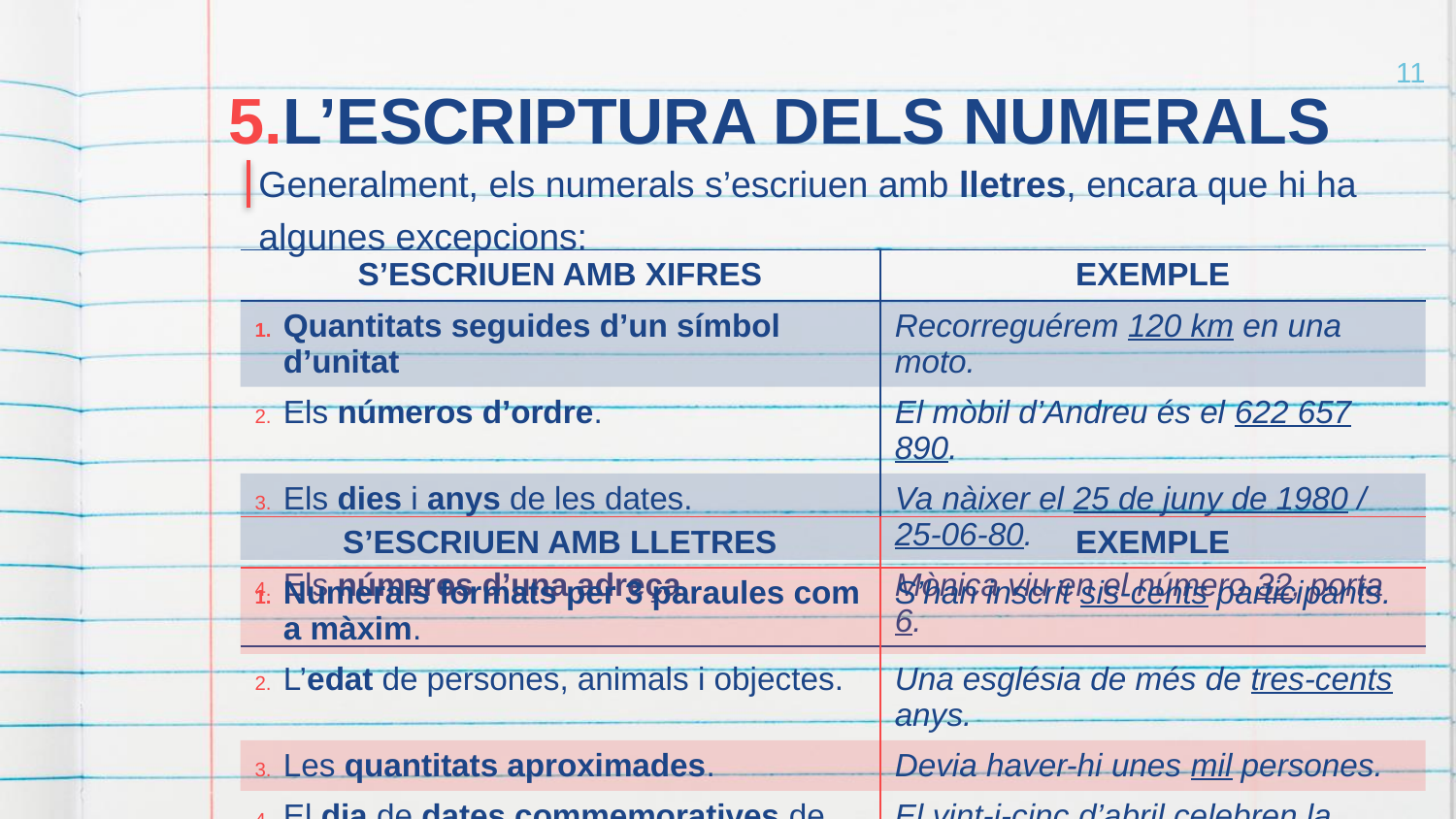

# L’ESCRIPTURA DELS NUMERALS
11
Generalment, els numerals s’escriuen amb lletres, encara que hi ha algunes excepcions:
| S’ESCRIUEN AMB XIFRES | EXEMPLE |
| --- | --- |
| Quantitats seguides d’un símbol d’unitat | Recorreguérem 120 km en una moto. |
| Els números d’ordre. | El mòbil d’Andreu és el 622 657 890. |
| Els dies i anys de les dates. | Va nàixer el 25 de juny de 1980 / 25-06-80. |
| Els números d’una adreça. | Mònica viu en el número 32, porta 6. |
| S’ESCRIUEN AMB LLETRES | EXEMPLE |
| --- | --- |
| Numerals formats per 3 paraules com a màxim. | S’han inscrit sis-cents participants. |
| L’edat de persones, animals i objectes. | Una església de més de tres-cents anys. |
| Les quantitats aproximades. | Devia haver-hi unes mil persones. |
| El dia de dates commemoratives de fets històrics. | El vint-i-cinc d’abril celebren la batalla. |